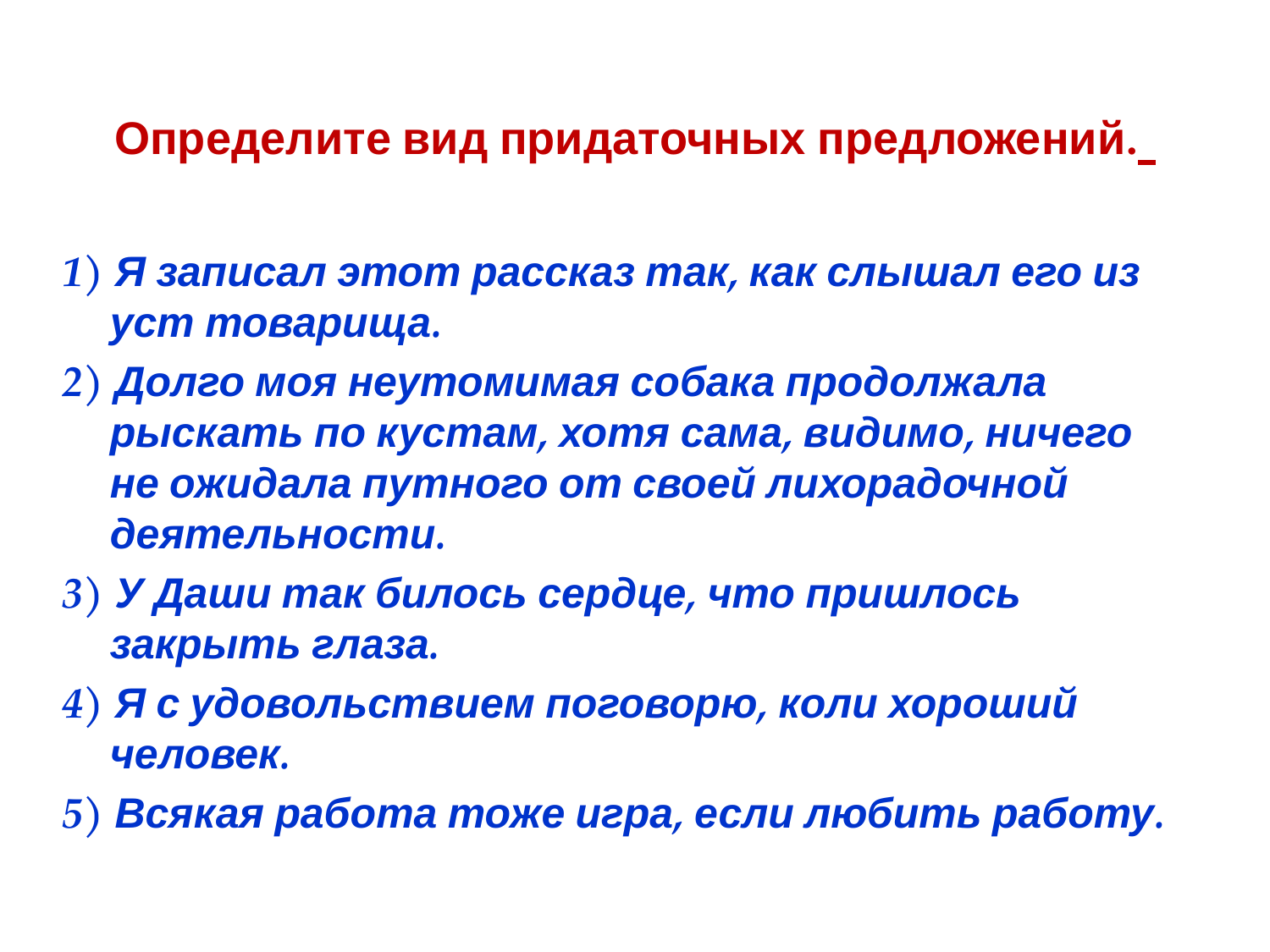

# Определите вид придаточных предложений.
1) Я записал этот рассказ так, как слышал его из уст товарища.
2) Долго моя неутомимая собака продолжала рыскать по кустам, хотя сама, видимо, ничего не ожидала путного от своей лихорадочной деятельности.
3) У Даши так билось сердце, что пришлось закрыть глаза.
4) Я с удовольствием поговорю, коли хороший человек.
5) Всякая работа тоже игра, если любить работу.